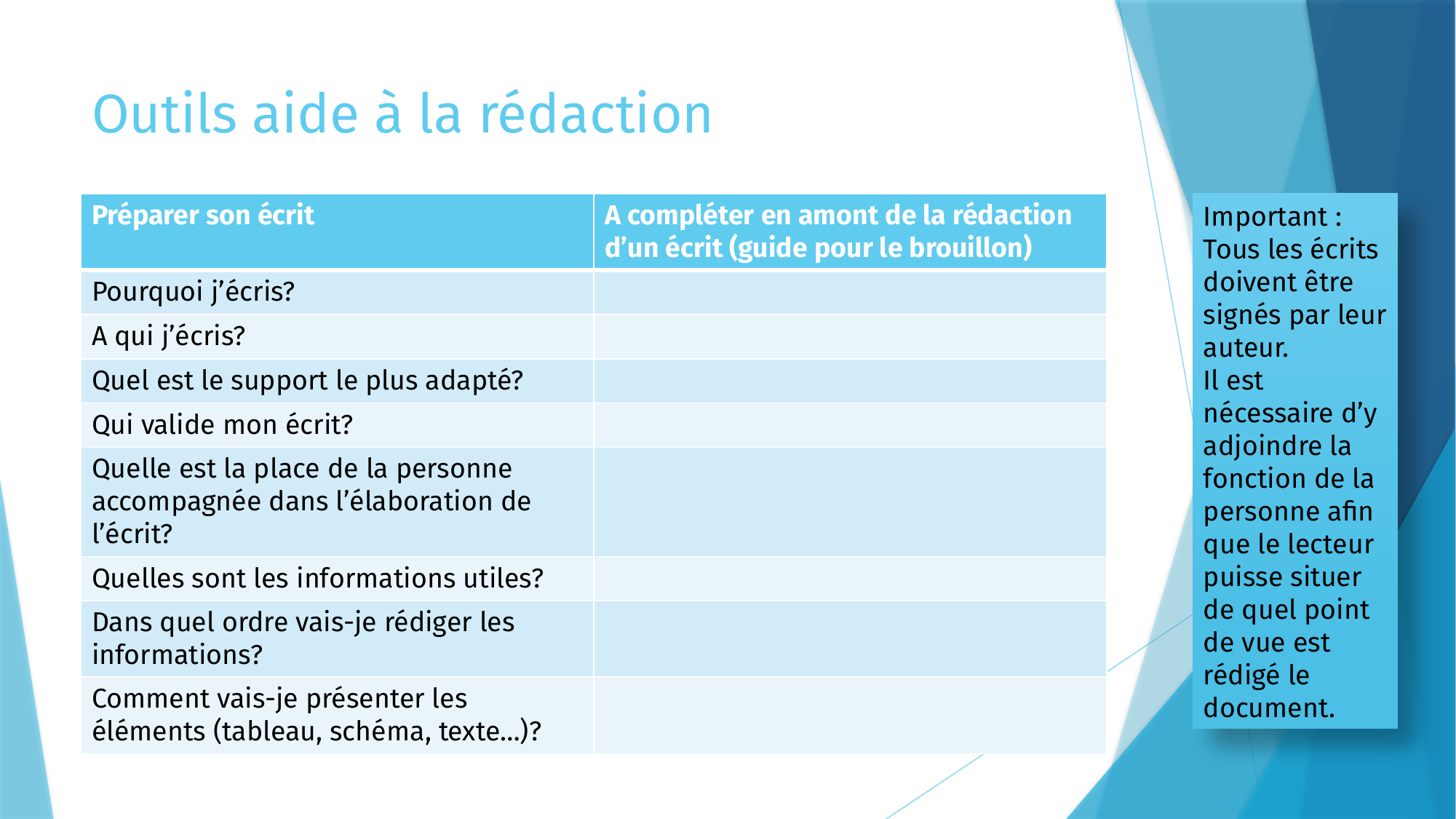

# Outils aide à la rédaction
| Préparer son écrit | A compléter en amont de la rédaction d’un écrit (guide pour le brouillon) |
| --- | --- |
| Pourquoi j’écris? |  |
| A qui j’écris? |  |
| Quel est le support le plus adapté? |  |
| Qui valide mon écrit? |  |
| Quelle est la place de la personne accompagnée dans l’élaboration de l’écrit? |  |
| Quelles sont les informations utiles? |  |
| Dans quel ordre vais-je rédiger les informations? |  |
| Comment vais-je présenter les éléments (tableau, schéma, texte…)? |  |
Important :
Tous les écrits doivent être signés par leur auteur.
Il est nécessaire d’y adjoindre la fonction de la personne afin que le lecteur puisse situer de quel point de vue est rédigé le document.
Formation DE AES Du Vallon Maurs- Années 24 -25.